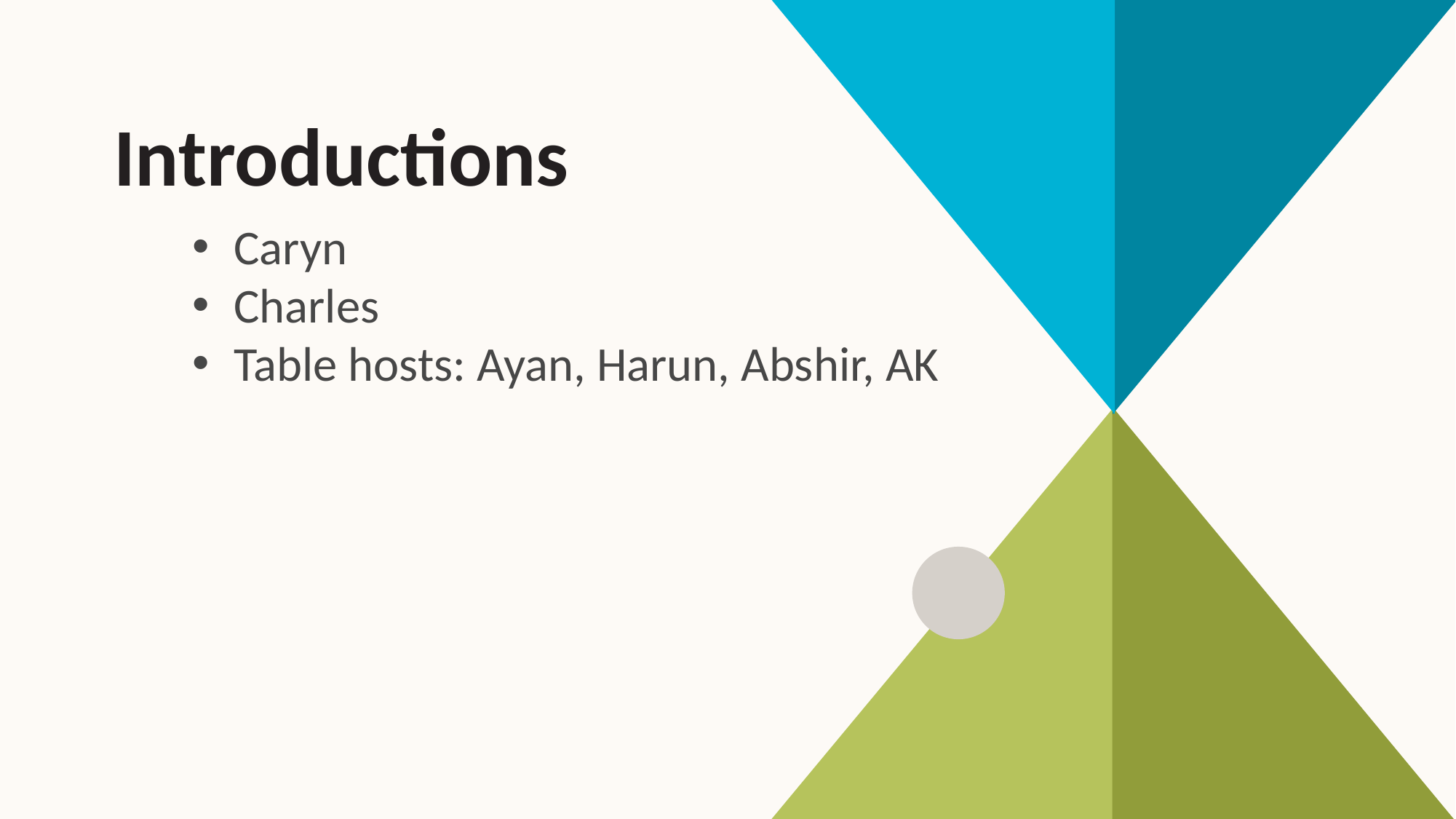

# Introductions
Caryn
Charles
Table hosts: Ayan, Harun, Abshir, AK